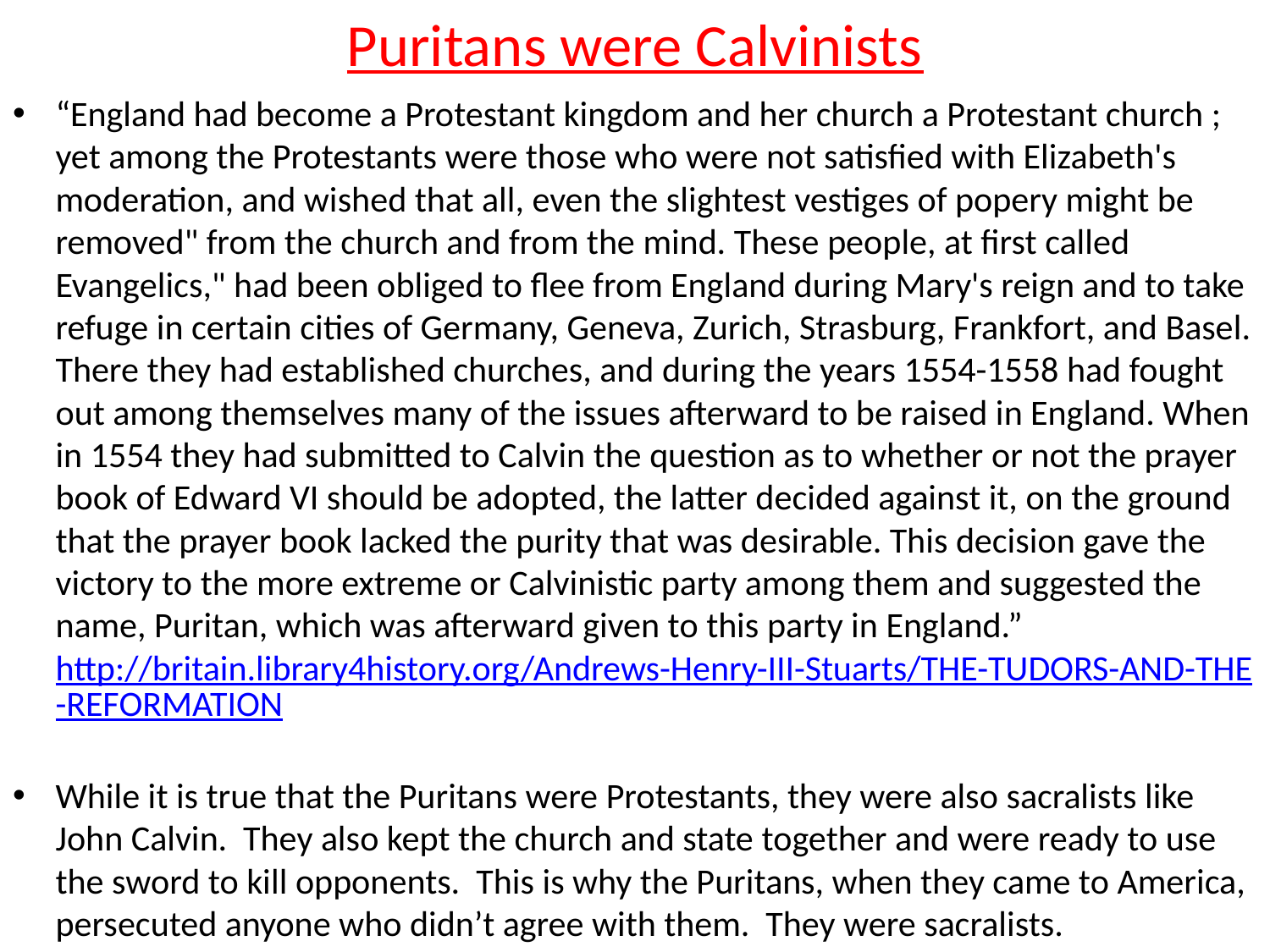

# Puritans were Calvinists
“England had become a Protestant kingdom and her church a Protestant church ; yet among the Protestants were those who were not satisfied with Elizabeth's moderation, and wished that all, even the slightest vestiges of popery might be removed" from the church and from the mind. These people, at first called Evangelics," had been obliged to flee from England during Mary's reign and to take refuge in certain cities of Germany, Geneva, Zurich, Strasburg, Frankfort, and Basel. There they had established churches, and during the years 1554-1558 had fought out among themselves many of the issues afterward to be raised in England. When in 1554 they had submitted to Calvin the question as to whether or not the prayer book of Edward VI should be adopted, the latter decided against it, on the ground that the prayer book lacked the purity that was desirable. This decision gave the victory to the more extreme or Calvinistic party among them and suggested the name, Puritan, which was afterward given to this party in England.” http://britain.library4history.org/Andrews-Henry-III-Stuarts/THE-TUDORS-AND-THE-REFORMATION
While it is true that the Puritans were Protestants, they were also sacralists like John Calvin.  They also kept the church and state together and were ready to use the sword to kill opponents.  This is why the Puritans, when they came to America,  persecuted anyone who didn’t agree with them.  They were sacralists.